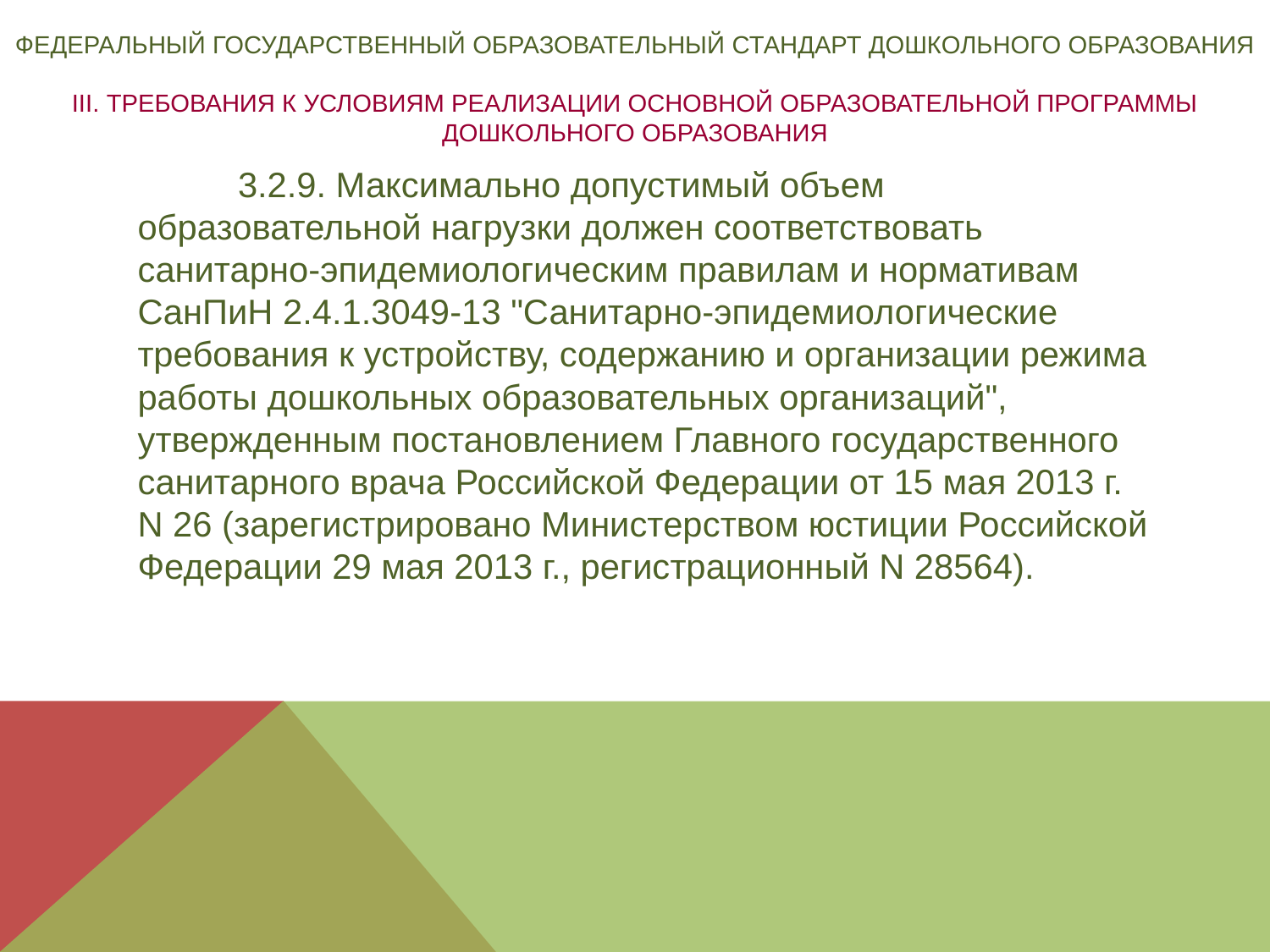

# Федеральный государственный образовательный стандарт дошкольного образования III. Требования к условиям реализации основной образовательной программы дошкольного образования
3.2.9. Максимально допустимый объем образовательной нагрузки должен соответствовать санитарно-эпидемиологическим правилам и нормативам СанПиН 2.4.1.3049-13 "Санитарно-эпидемиологические требования к устройству, содержанию и организации режима работы дошкольных образовательных организаций", утвержденным постановлением Главного государственного санитарного врача Российской Федерации от 15 мая 2013 г. N 26 (зарегистрировано Министерством юстиции Российской Федерации 29 мая 2013 г., регистрационный N 28564).